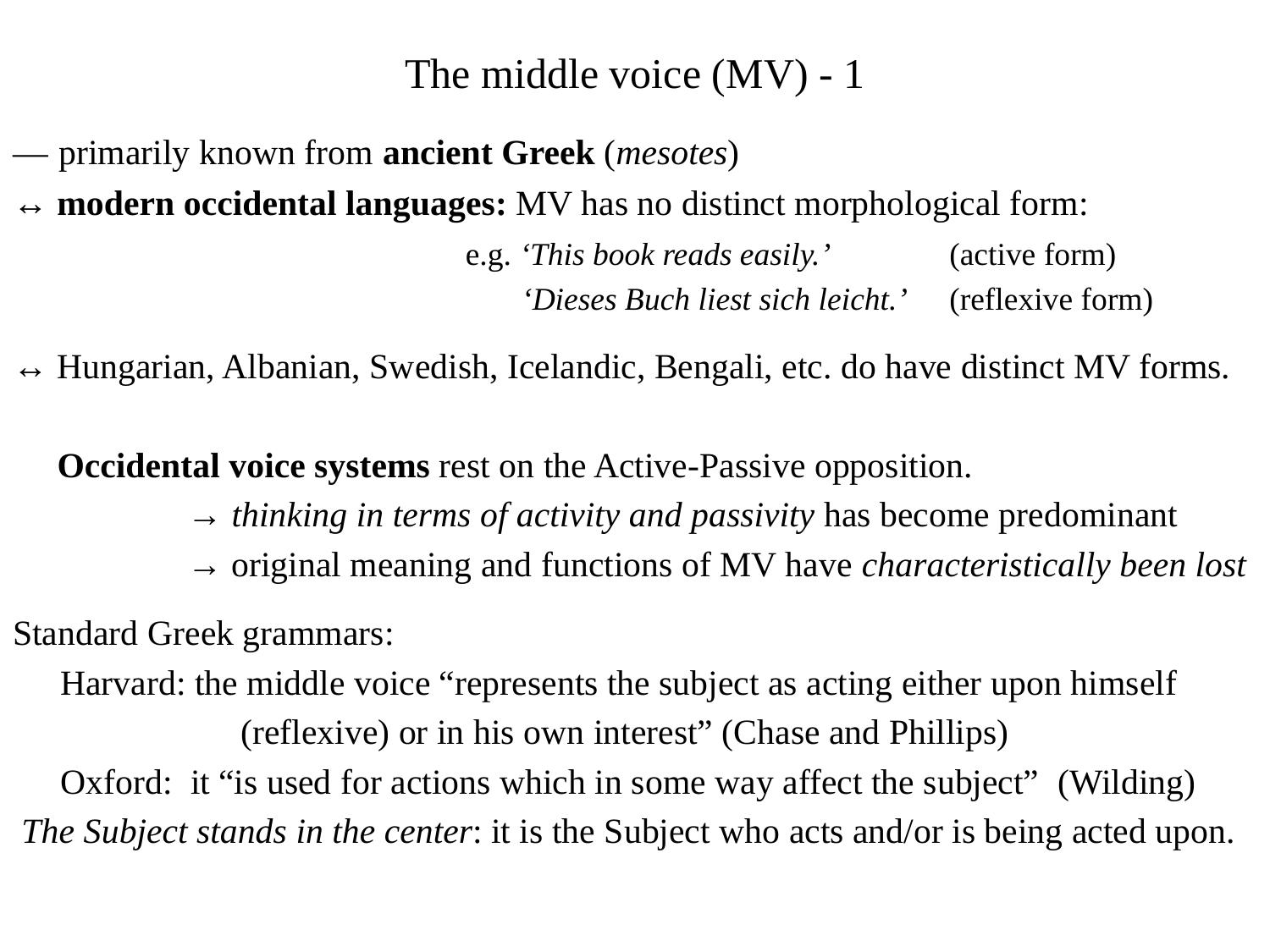

# The middle voice (MV) - 1
― primarily known from ancient Greek (mesotes)
↔ modern occidental languages: MV has no distinct morphological form:
			                 e.g. ‘This book reads easily.’ 	(active form)
      			          ‘Dieses Buch liest sich leicht.’   	(reflexive form)

↔ Hungarian, Albanian, Swedish, Icelandic, Bengali, etc. do have distinct MV forms.

     Occidental voice systems rest on the Active-Passive opposition.
		→ thinking in terms of activity and passivity has become predominant
		→ original meaning and functions of MV have characteristically been lost

Standard Greek grammars:
 	Harvard: the middle voice “represents the subject as acting either upon himself
		      (reflexive) or in his own interest” (Chase and Phillips)
	Oxford:  it “is used for actions which in some way affect the subject”  (Wilding)
 The Subject stands in the center: it is the Subject who acts and/or is being acted upon.